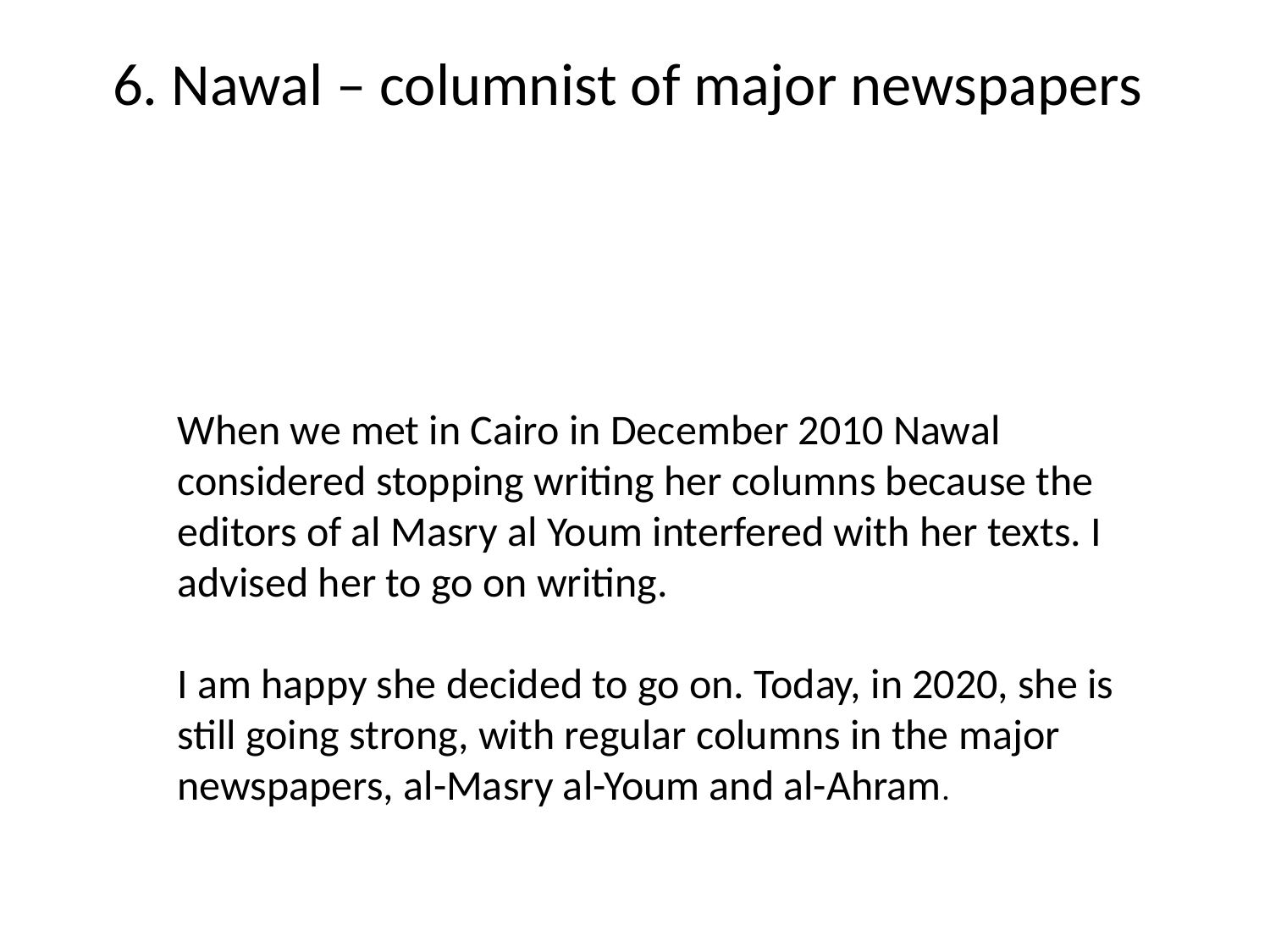

# 6. Nawal – columnist of major newspapers
When we met in Cairo in December 2010 Nawal considered stopping writing her columns because the editors of al Masry al Youm interfered with her texts. I advised her to go on writing.

I am happy she decided to go on. Today, in 2020, she is still going strong, with regular columns in the major newspapers, al-Masry al-Youm and al-Ahram.